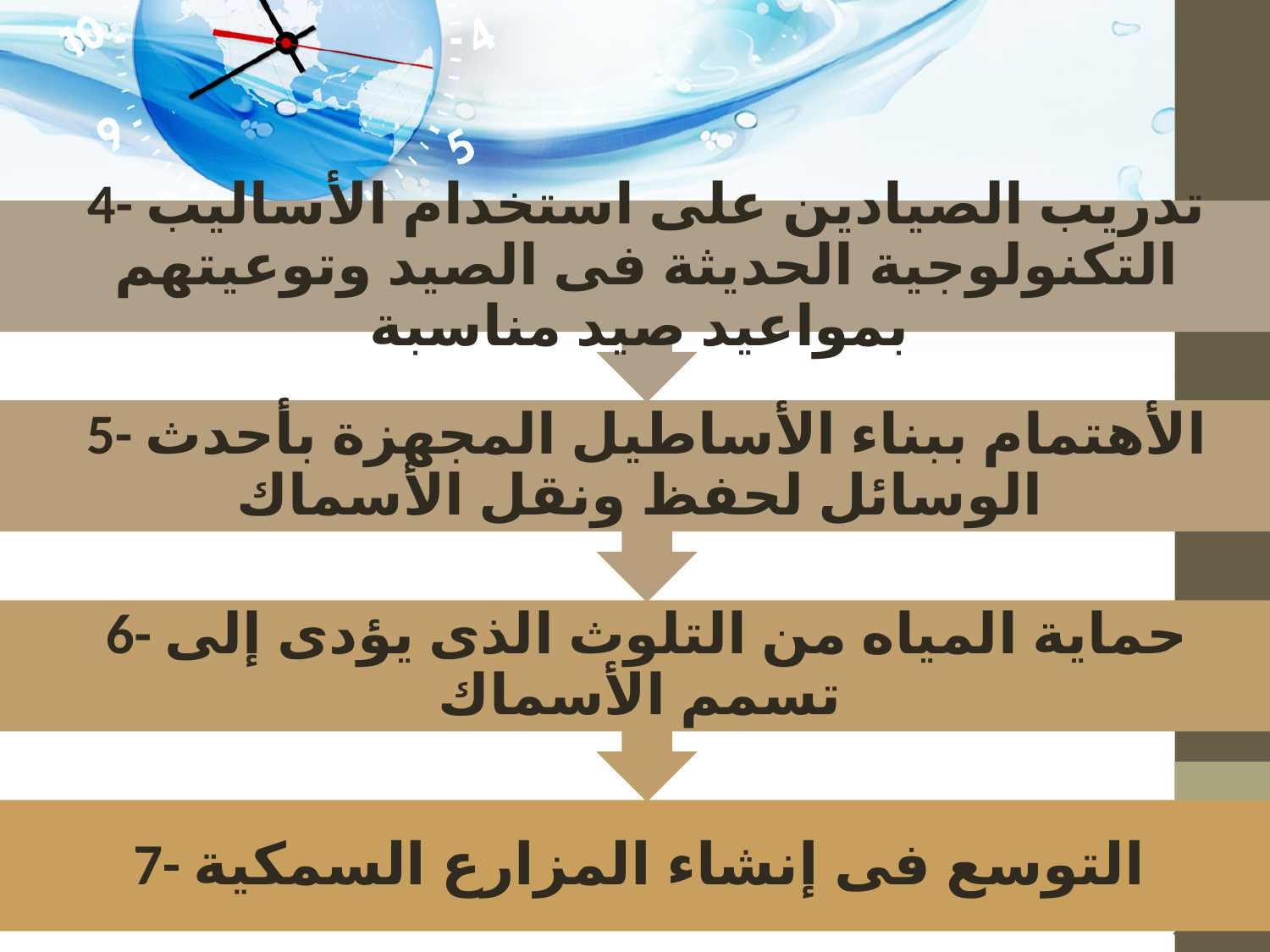

7- التوسع فى إنشاء المزارع السمكية
6- حماية المياه من التلوث الذى يؤدى إلى تسمم الأسماك
5- الأهتمام ببناء الأساطيل المجهزة بأحدث الوسائل لحفظ ونقل الأسماك
4- تدريب الصيادين على استخدام الأساليب التكنولوجية الحديثة فى الصيد وتوعيتهم بمواعيد صيد مناسبة